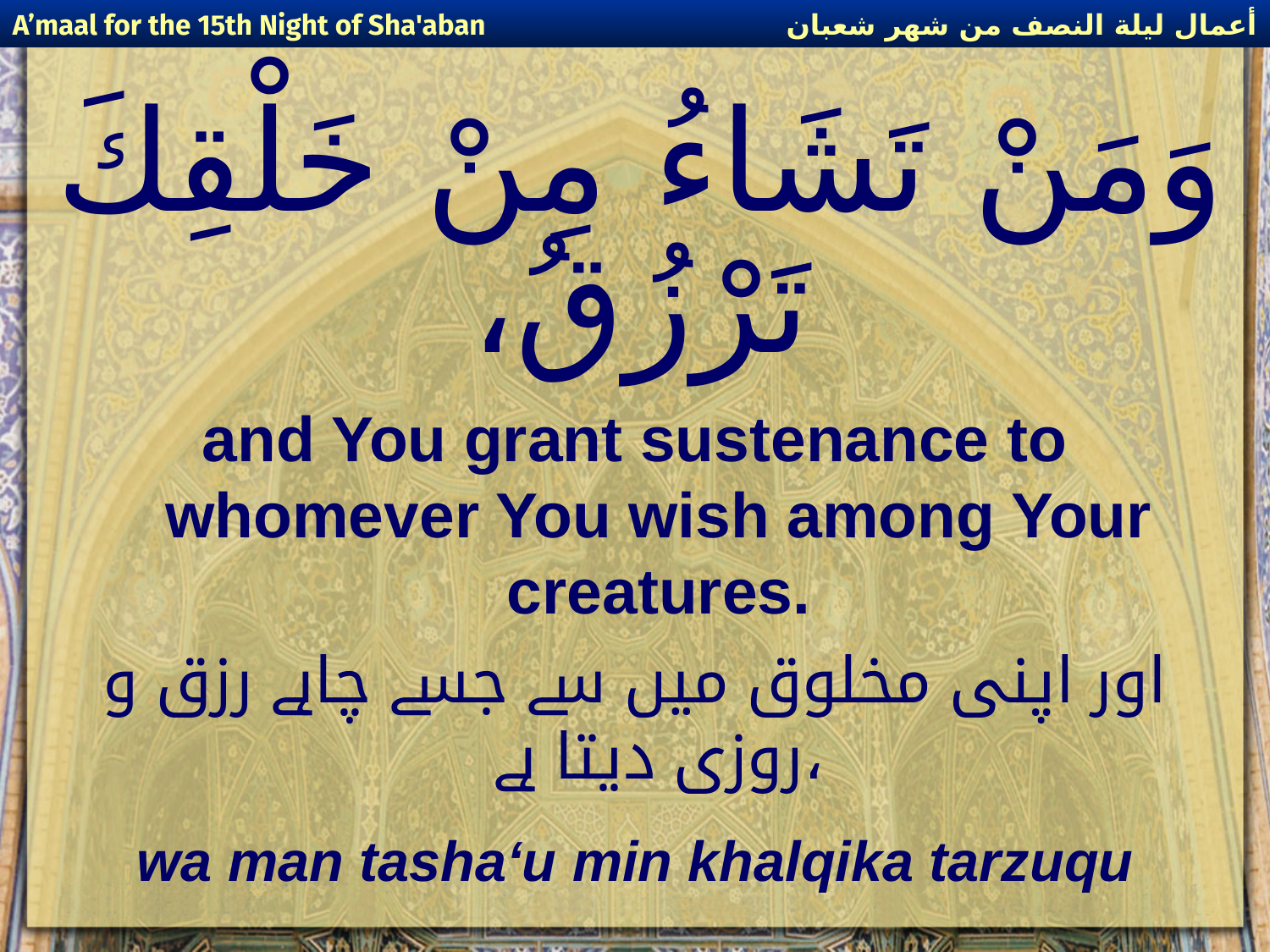

أعمال ليلة النصف من شهر شعبان
A’maal for the 15th Night of Sha'aban
# وَمَنْ تَشَاءُ مِنْ خَلْقِكَ تَرْزُقُ،
and You grant sustenance to whomever You wish among Your creatures.
اور اپنی مخلوق میں سے جسے چاہے رزق و روزی دیتا ہے،
wa man tasha‘u min khalqika tarzuqu